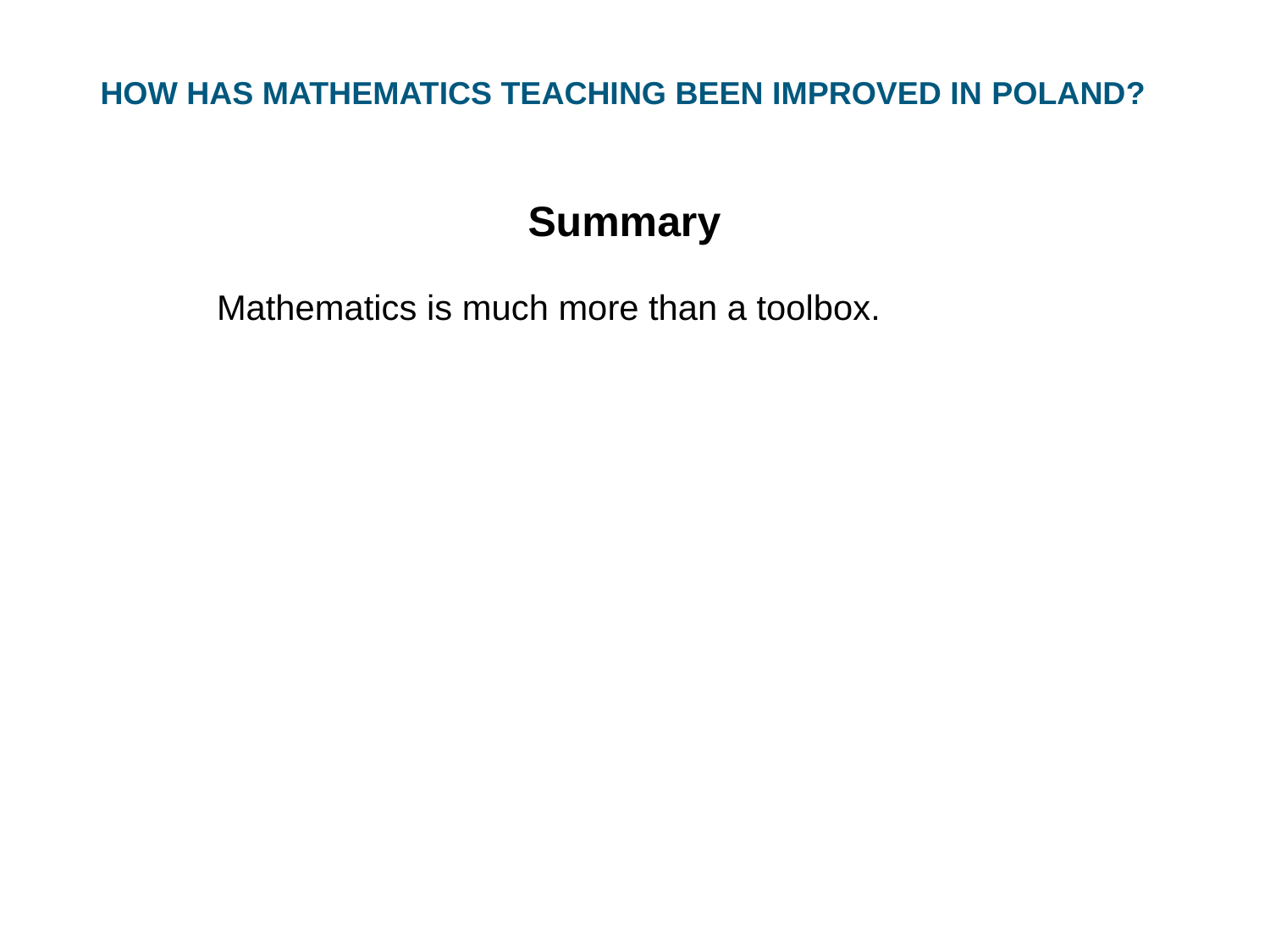

HOW HAS MATHEMATICS TEACHING BEEN IMPROVED IN POLAND?
# Summary

Mathematics is much more than a toolbox.